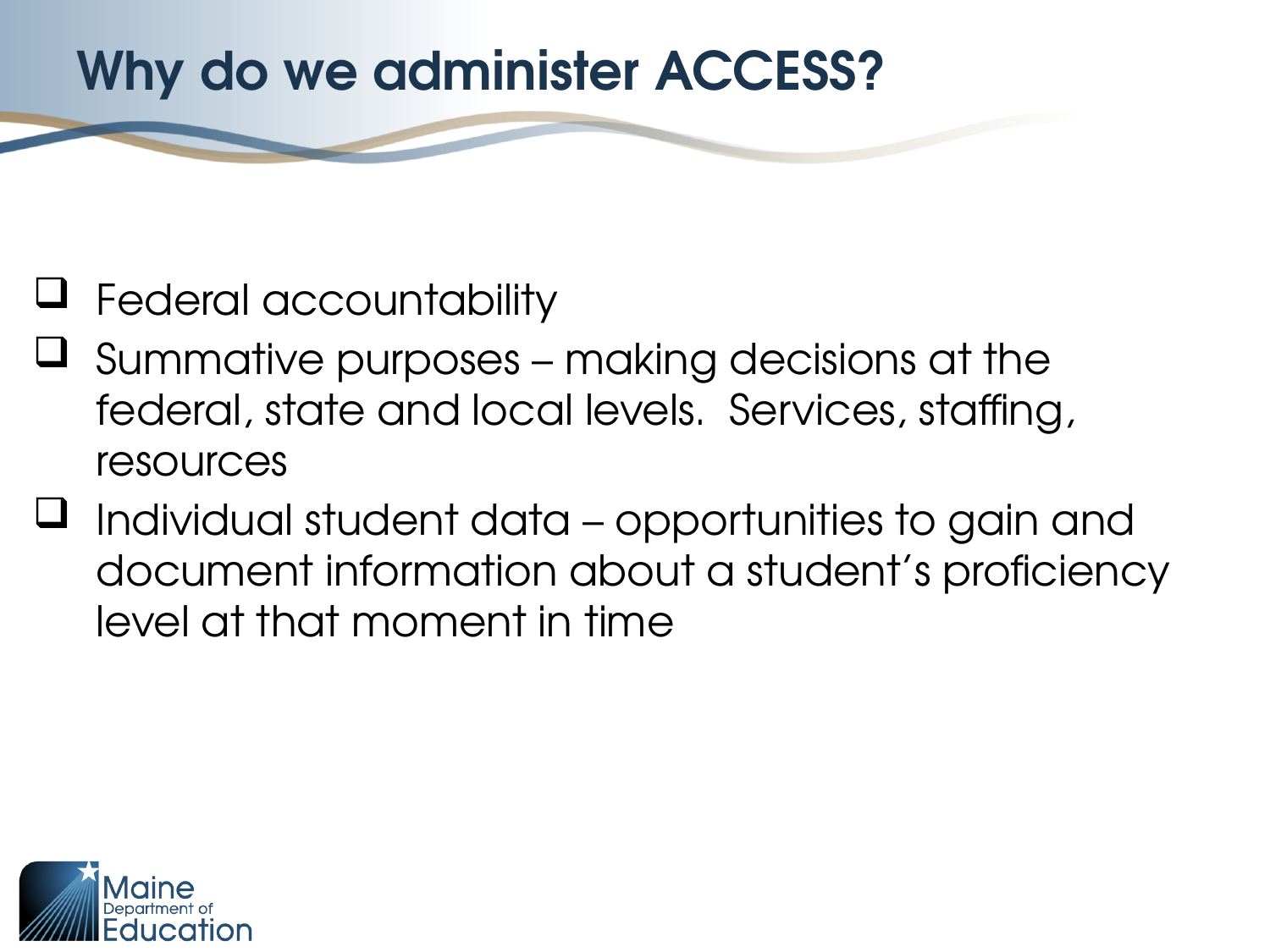

# Why do we administer ACCESS?

Federal accountability
Summative purposes – making decisions at the federal, state and local levels.  Services, staffing, resources
Individual student data – opportunities to gain and document information about a student’s proficiency level at that moment in time